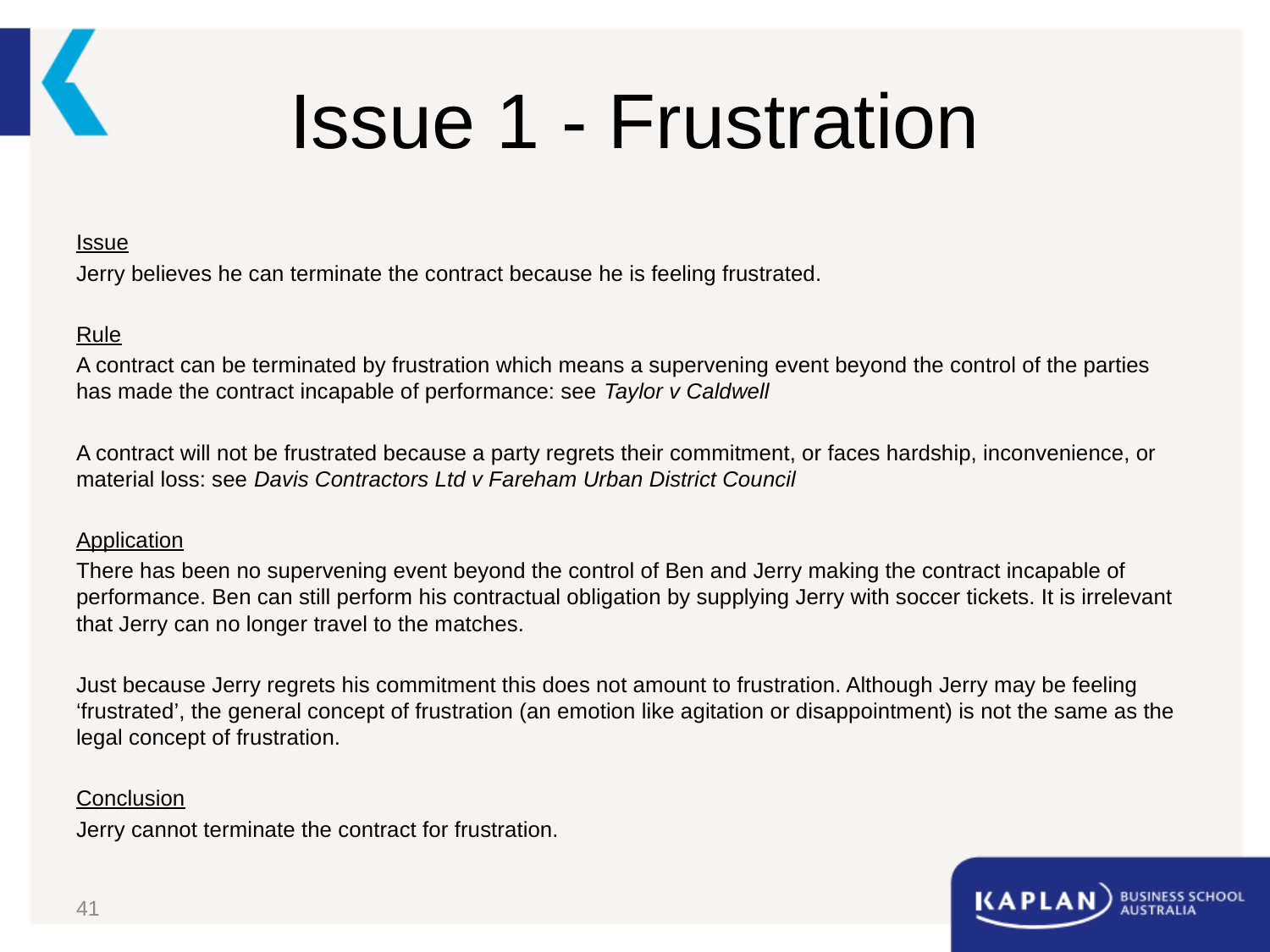

# Issue 1 - Frustration
Issue
Jerry believes he can terminate the contract because he is feeling frustrated.

Rule
A contract can be terminated by frustration which means a supervening event beyond the control of the parties has made the contract incapable of performance: see Taylor v Caldwell

A contract will not be frustrated because a party regrets their commitment, or faces hardship, inconvenience, or material loss: see Davis Contractors Ltd v Fareham Urban District Council

Application
There has been no supervening event beyond the control of Ben and Jerry making the contract incapable of performance. Ben can still perform his contractual obligation by supplying Jerry with soccer tickets. It is irrelevant that Jerry can no longer travel to the matches.

Just because Jerry regrets his commitment this does not amount to frustration. Although Jerry may be feeling ‘frustrated’, the general concept of frustration (an emotion like agitation or disappointment) is not the same as the legal concept of frustration.

Conclusion
Jerry cannot terminate the contract for frustration.

41